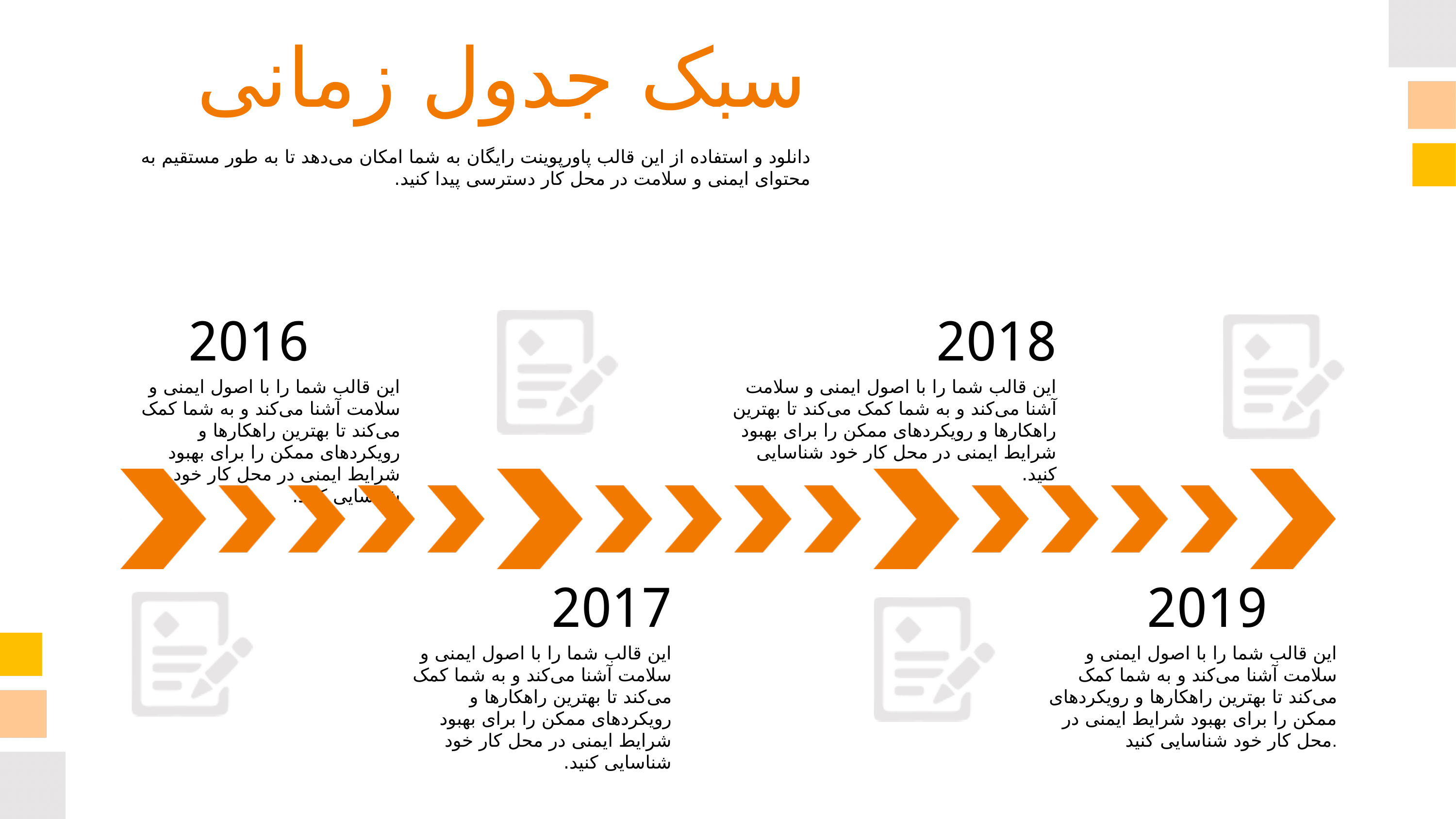

سبک جدول زمانی
دانلود و استفاده از این قالب پاورپوینت رایگان به شما امکان می‌دهد تا به طور مستقیم به محتوای ایمنی و سلامت در محل کار دسترسی پیدا کنید.
2016
2018

این قالب شما را با اصول ایمنی و سلامت آشنا می‌کند و به شما کمک می‌کند تا بهترین راهکارها و رویکردهای ممکن را برای بهبود شرایط ایمنی در محل کار خود شناسایی کنید.
این قالب شما را با اصول ایمنی و سلامت آشنا می‌کند و به شما کمک می‌کند تا بهترین راهکارها و رویکردهای ممکن را برای بهبود شرایط ایمنی در محل کار خود شناسایی کنید.

2017
2019

این قالب شما را با اصول ایمنی و سلامت آشنا می‌کند و به شما کمک می‌کند تا بهترین راهکارها و رویکردهای ممکن را برای بهبود شرایط ایمنی در محل کار خود شناسایی کنید.
این قالب شما را با اصول ایمنی و سلامت آشنا می‌کند و به شما کمک می‌کند تا بهترین راهکارها و رویکردهای ممکن را برای بهبود شرایط ایمنی در محل کار خود شناسایی کنید.